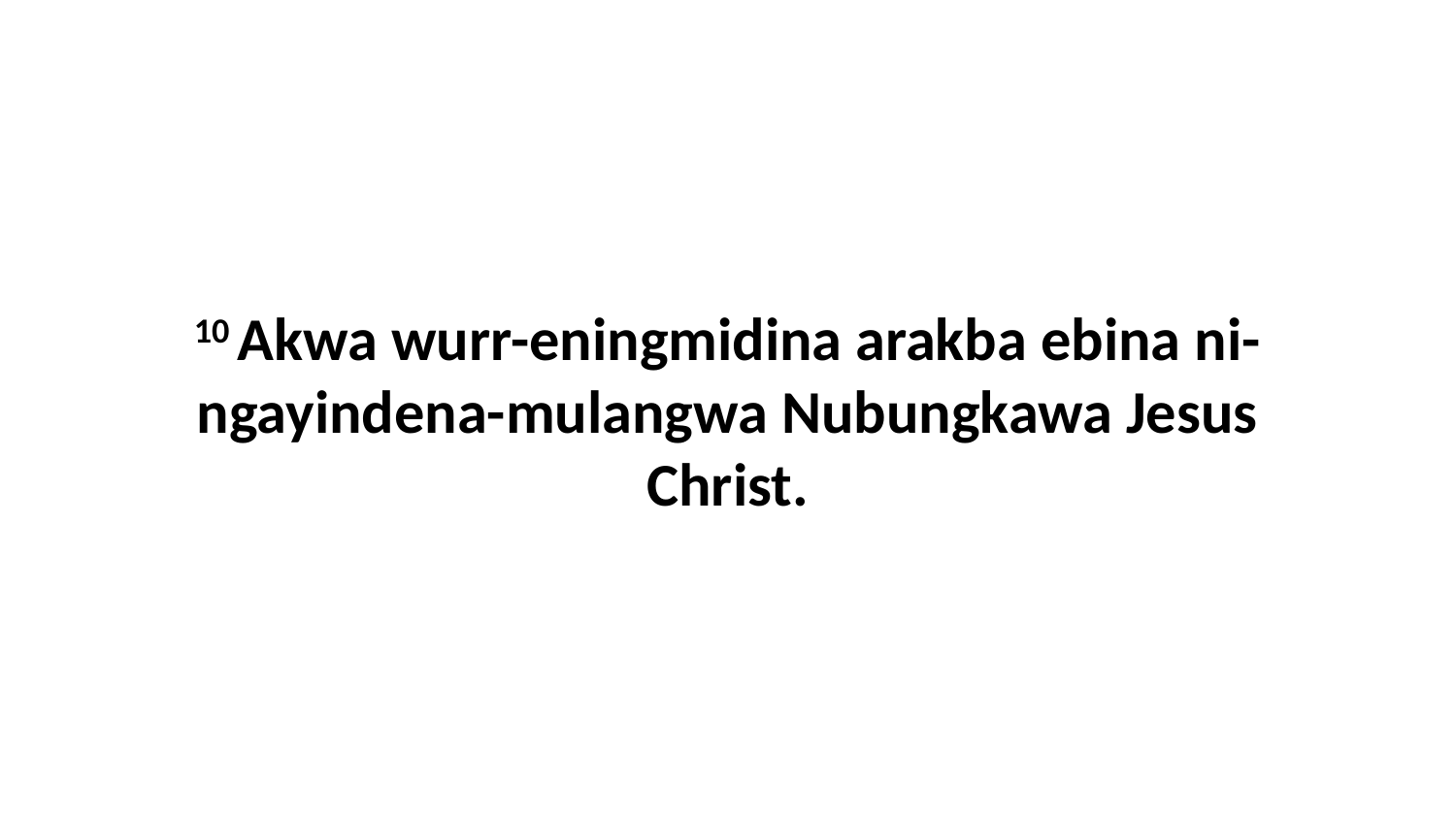

10 Akwa wurr-eningmidina arakba ebina ni-ngayindena-mulangwa Nubungkawa Jesus Christ.